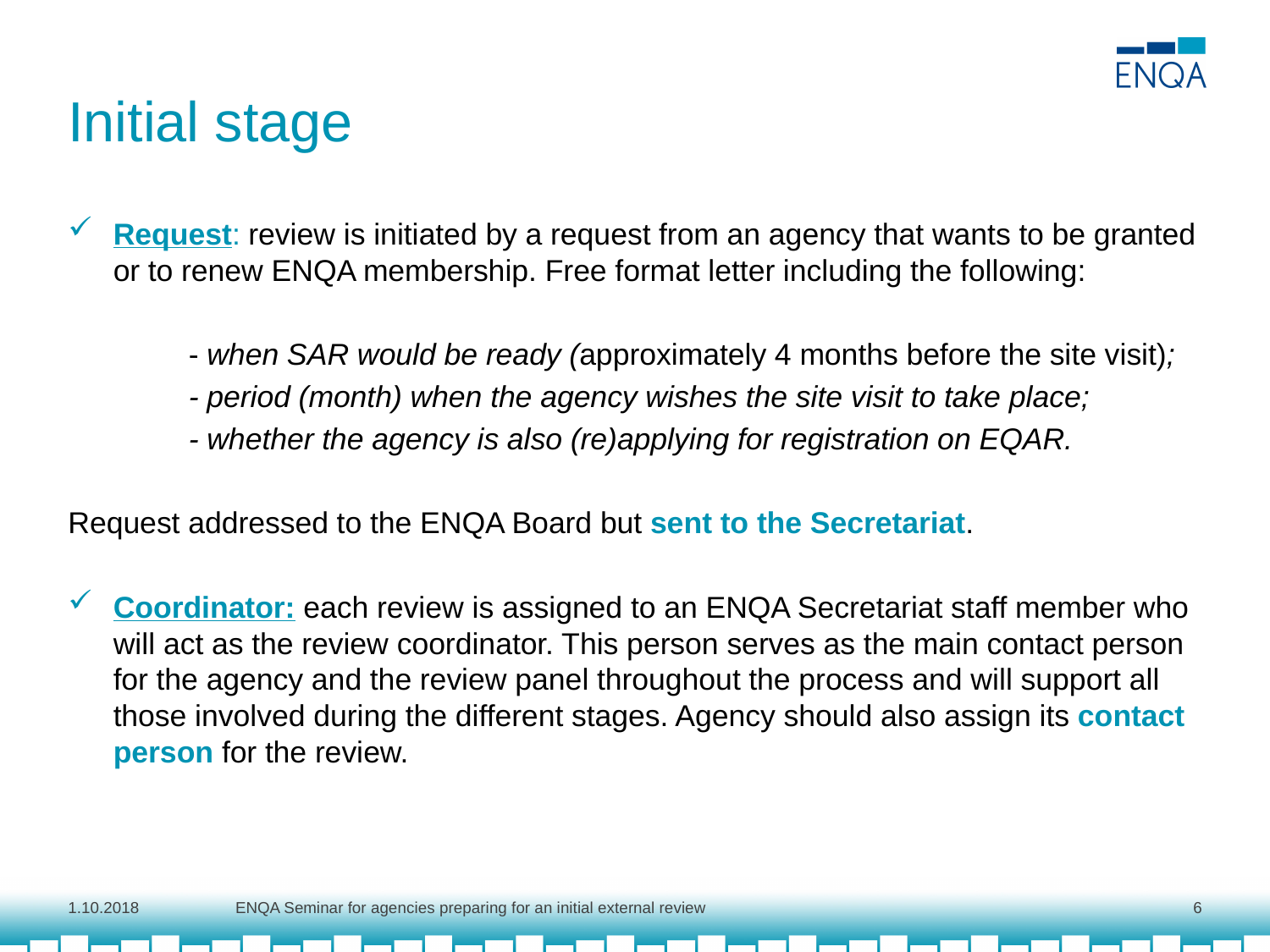

# Initial stage
Request: review is initiated by a request from an agency that wants to be granted or to renew ENQA membership. Free format letter including the following:

	- when SAR would be ready (approximately 4 months before the site visit);
	- period (month) when the agency wishes the site visit to take place;
	- whether the agency is also (re)applying for registration on EQAR.

Request addressed to the ENQA Board but sent to the Secretariat.

Coordinator: each review is assigned to an ENQA Secretariat staff member who will act as the review coordinator. This person serves as the main contact person for the agency and the review panel throughout the process and will support all those involved during the different stages. Agency should also assign its contact person for the review.

1.10.2018
ENQA Seminar for agencies preparing for an initial external review
6